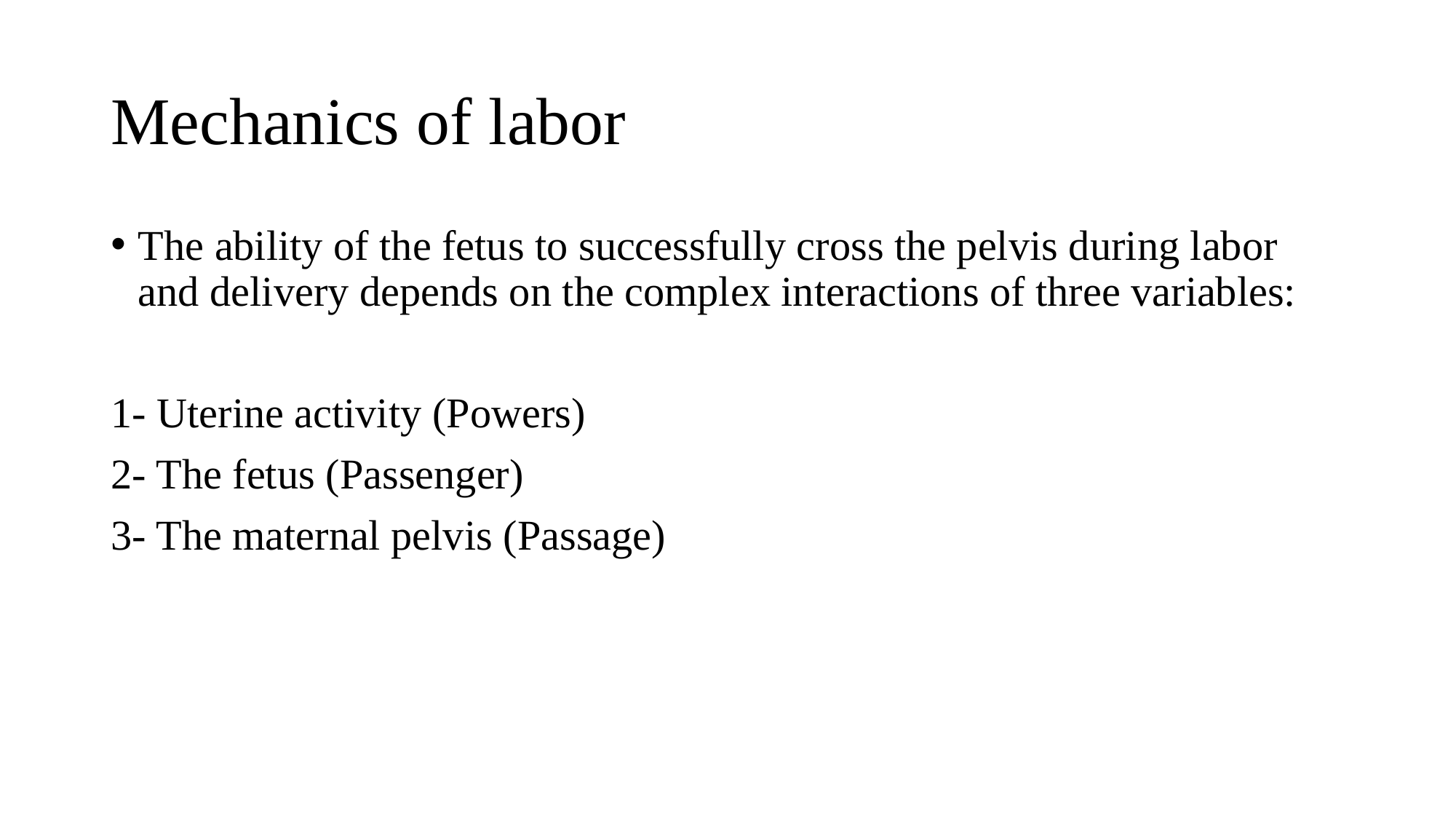

# Mechanics of labor
The ability of the fetus to successfully cross the pelvis during labor and delivery depends on the complex interactions of three variables:

1- Uterine activity (Powers)
2- The fetus (Passenger)
3- The maternal pelvis (Passage)